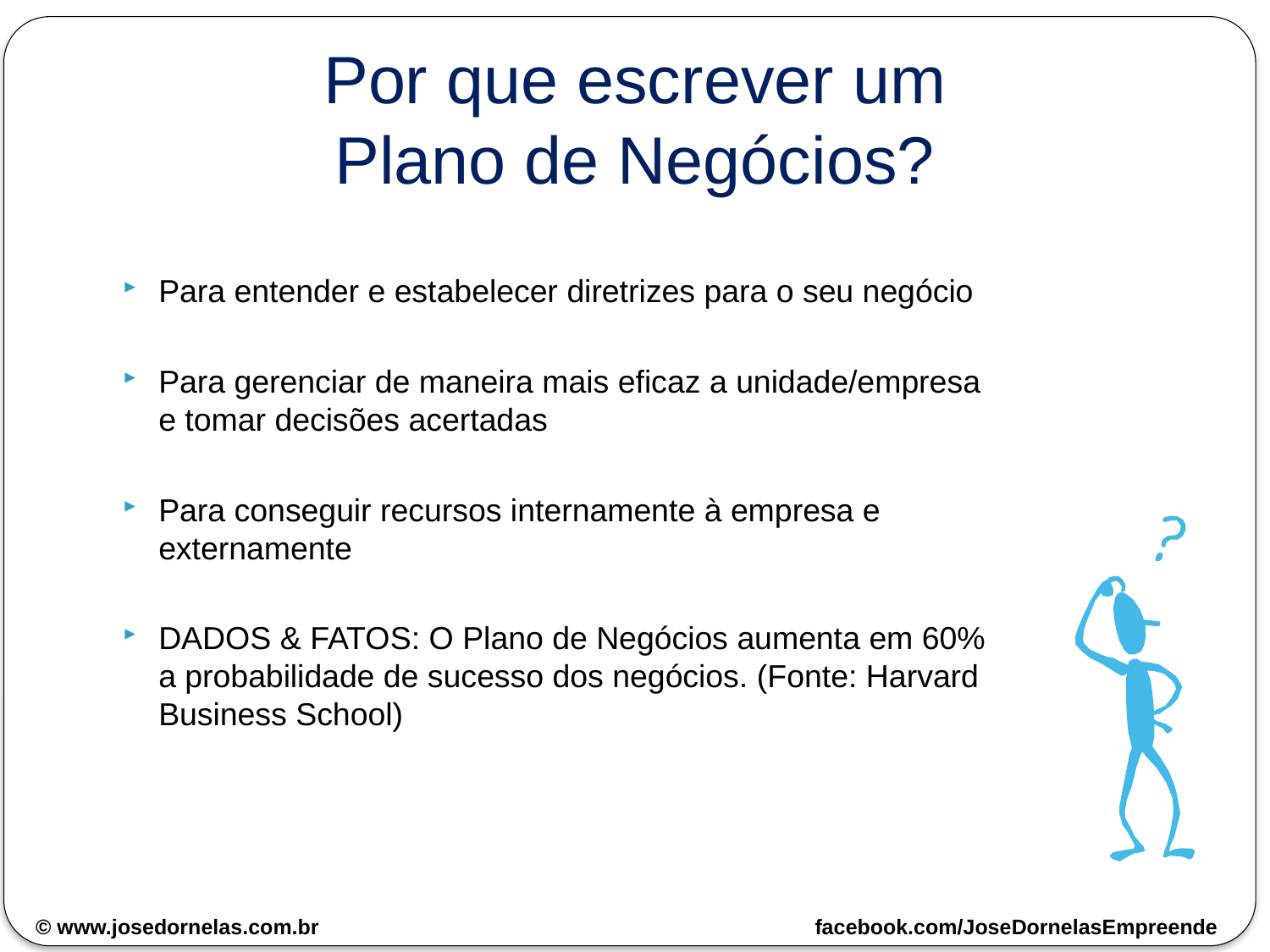

# Por que escrever um Plano de Negócios?
Para entender e estabelecer diretrizes para o seu negócio

Para gerenciar de maneira mais eficaz a unidade/empresa e tomar decisões acertadas

Para conseguir recursos internamente à empresa e externamente

DADOS & FATOS: O Plano de Negócios aumenta em 60% a probabilidade de sucesso dos negócios. (Fonte: Harvard Business School)

© www.josedornelas.com.br                                                                                    facebook.com/JoseDornelasEmpreende